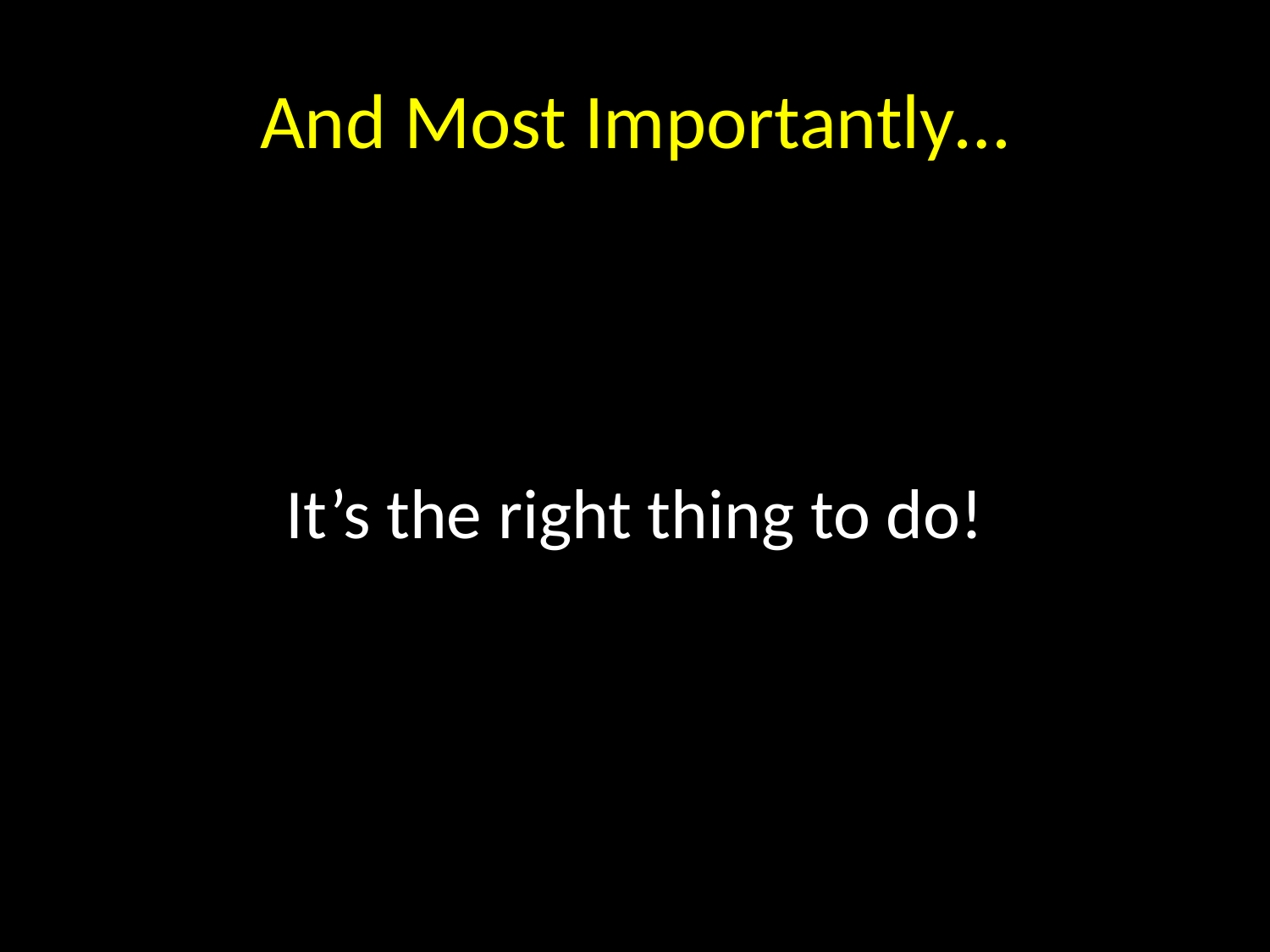

# And Most Importantly…

It’s the right thing to do!